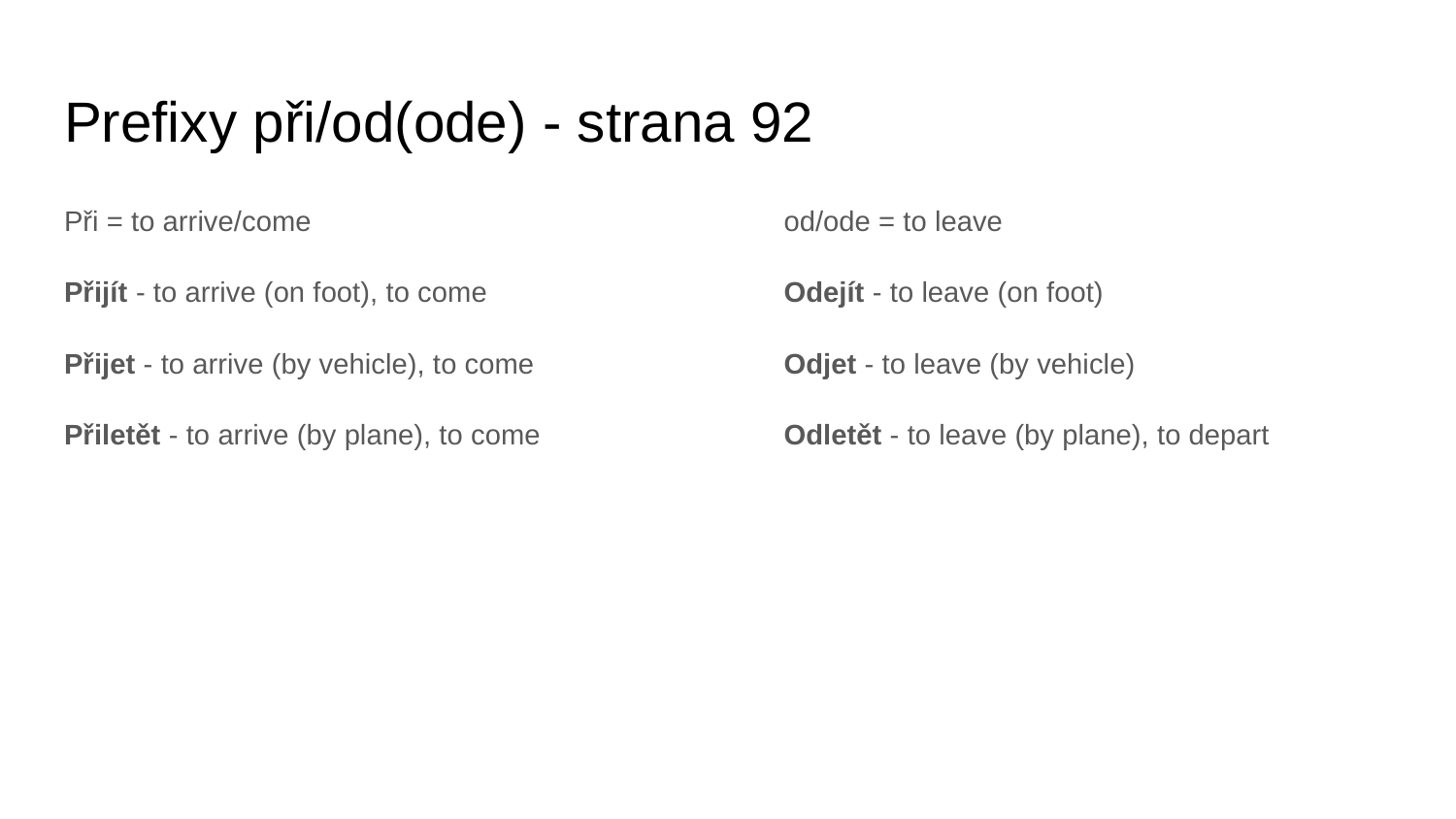

# Prefixy při/od(ode) - strana 92
Při = to arrive/come
Přijít - to arrive (on foot), to come
Přijet - to arrive (by vehicle), to come
Přiletět - to arrive (by plane), to come
od/ode = to leave
Odejít - to leave (on foot)
Odjet - to leave (by vehicle)
Odletět - to leave (by plane), to depart